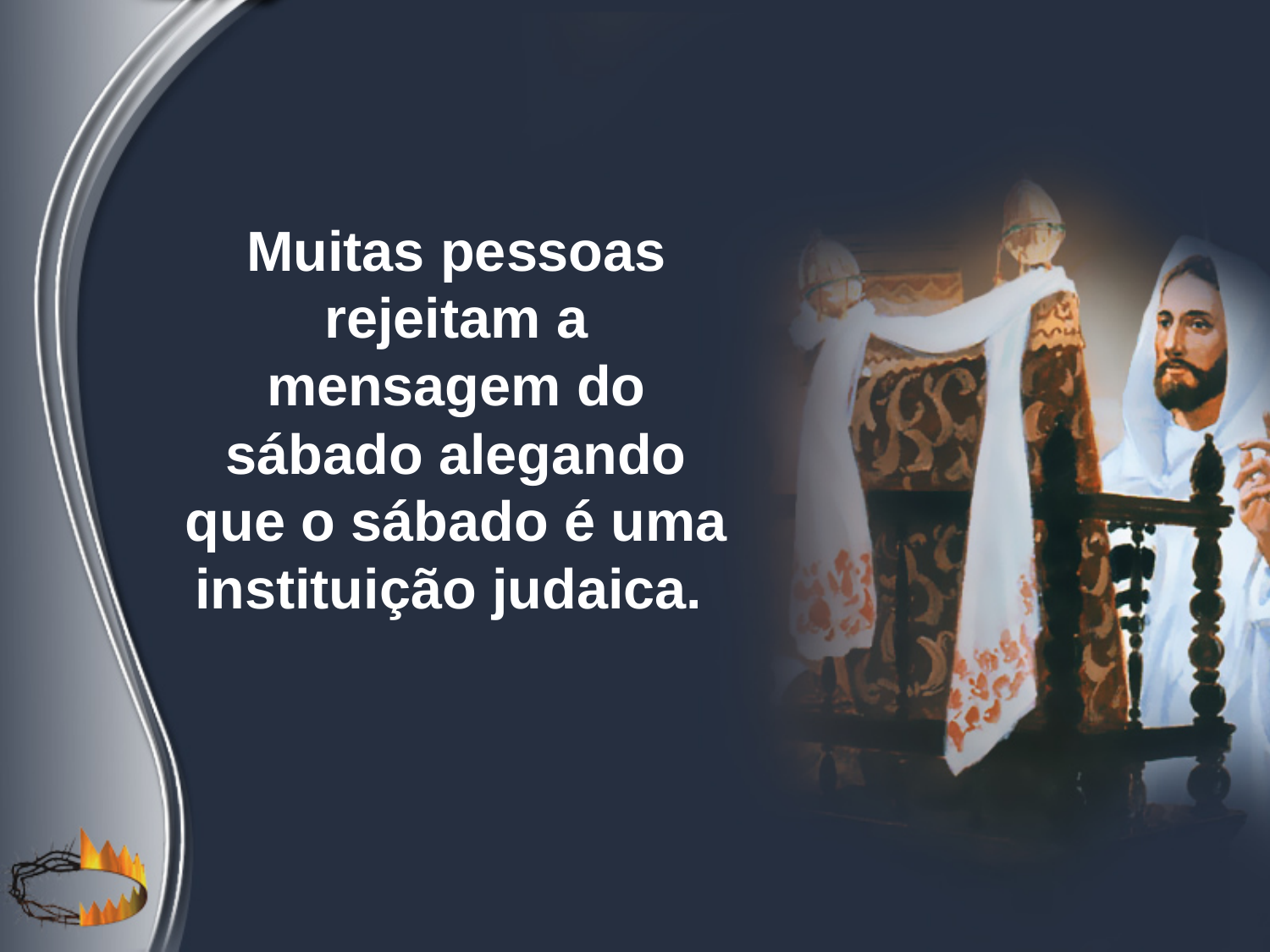

Muitas pessoas rejeitam a mensagem do sábado alegando que o sábado é uma instituição judaica.